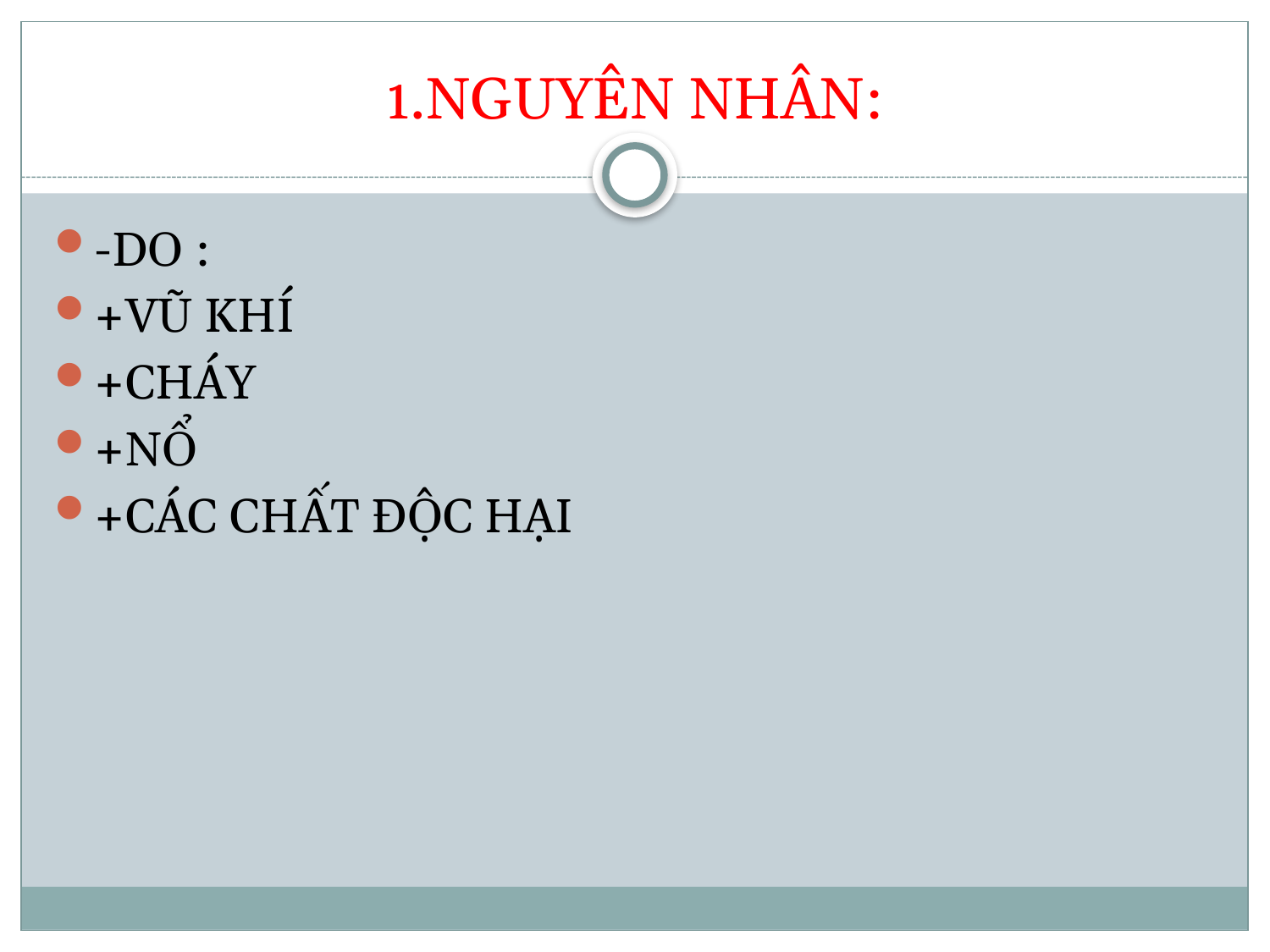

# 1.NGUYÊN NHÂN:
-DO :
+VŨ KHÍ
+CHÁY
+NỔ
+CÁC CHẤT ĐỘC HẠI